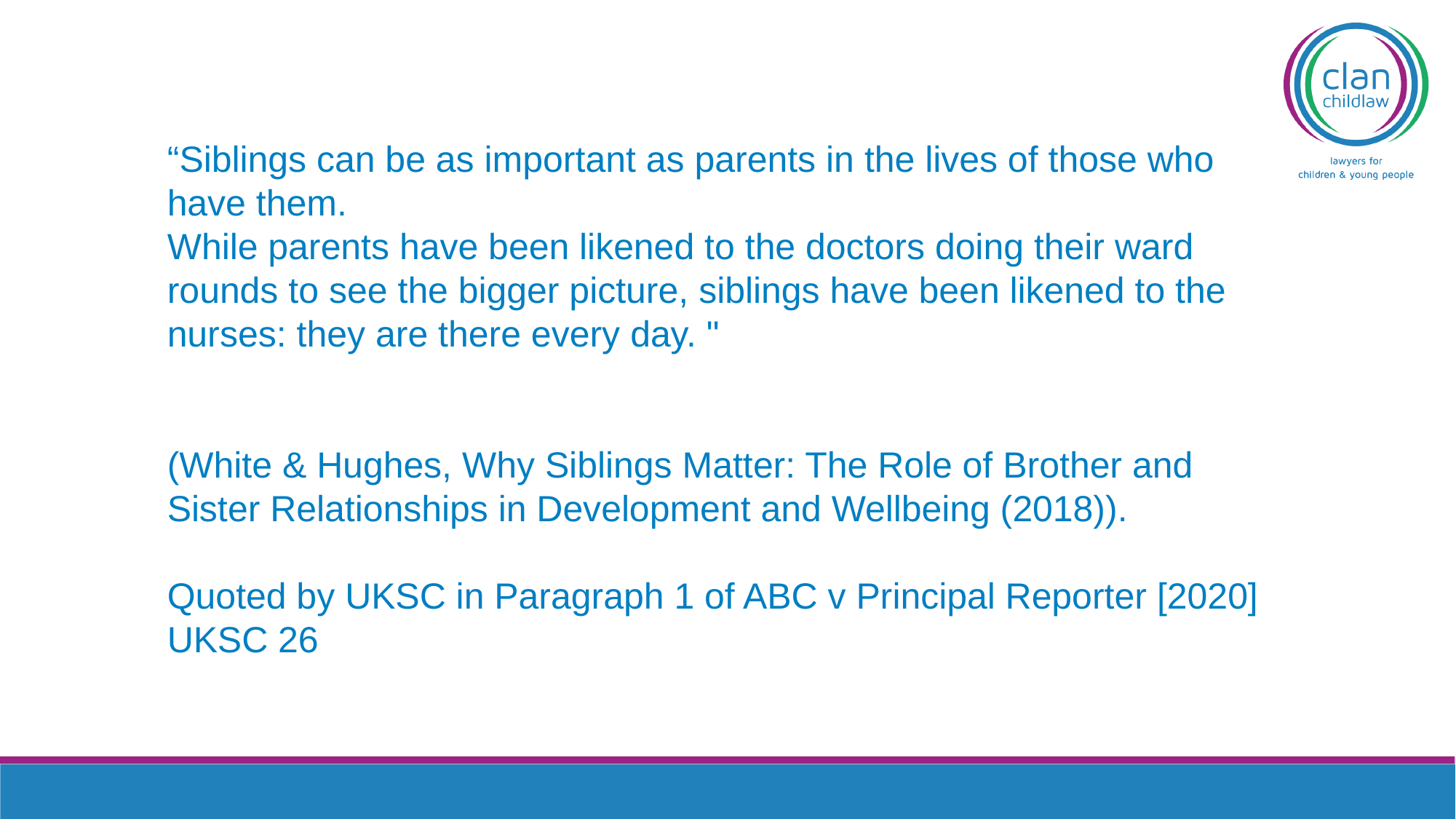

“Siblings can be as important as parents in the lives of those who have them.
While parents have been likened to the doctors doing their ward rounds to see the bigger picture, siblings have been likened to the nurses: they are there every day. "

(White & Hughes, Why Siblings Matter: The Role of Brother and Sister Relationships in Development and Wellbeing (2018)).
Quoted by UKSC in Paragraph 1 of ABC v Principal Reporter [2020] UKSC 26